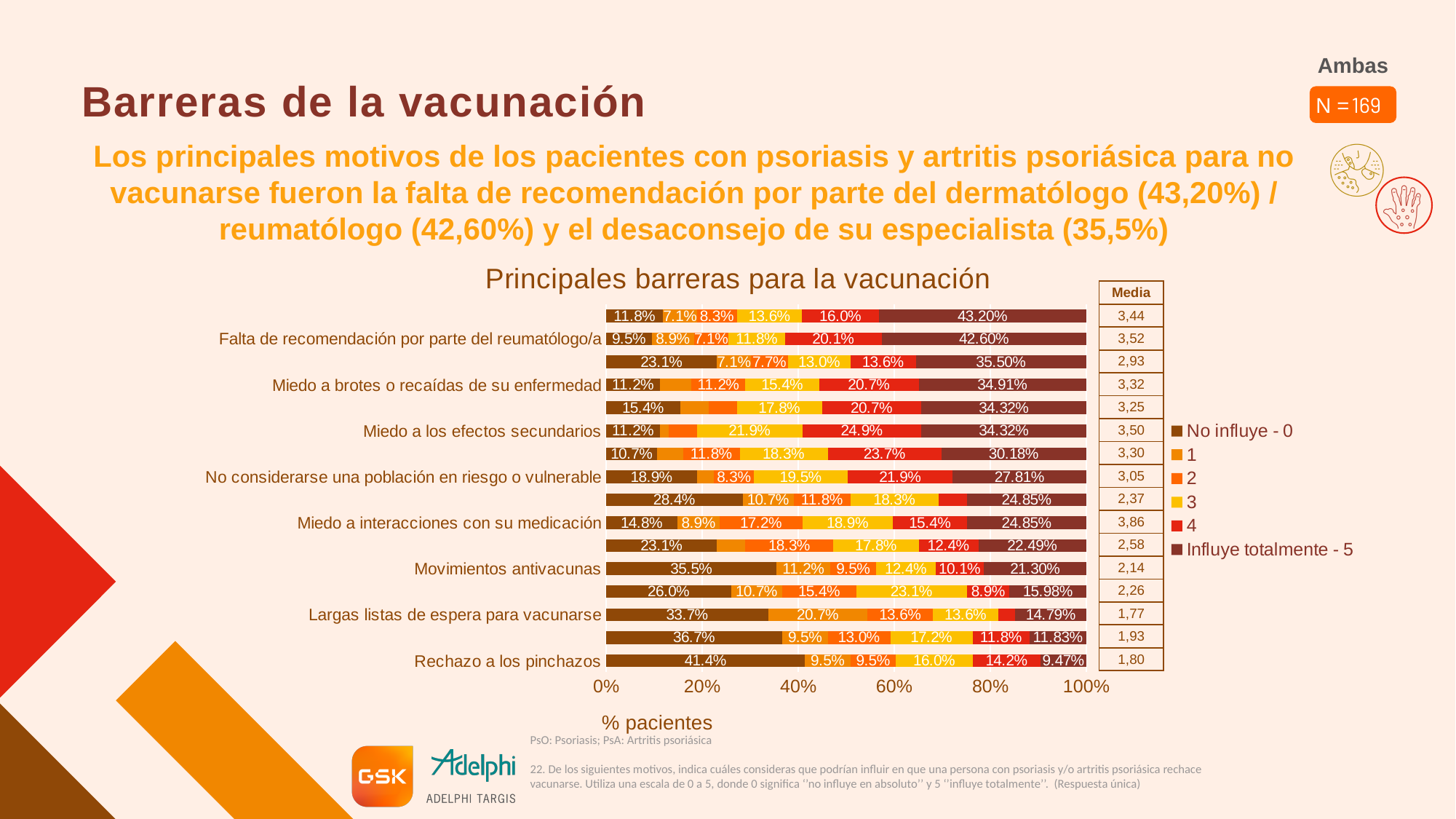

# Barreras de la vacunación
169
Los principales motivos de los pacientes con psoriasis y artritis psoriásica para no vacunarse fueron la falta de recomendación por parte del dermatólogo (43,20%) / reumatólogo (42,60%) y el desaconsejo de su especialista (35,5%)

### Chart: Principales barreras para la vacunación

| Category | No influye - 0 | 1 | 2 | 3 | 4 | Influye totalmente - 5 |
|---|---|---|---|---|---|---|
| Rechazo a los pinchazos | 0.4142 | 0.0947 | 0.0947 | 0.1598 | 0.142 | 0.0947 |
| Motivos personales, religiosos o filosóficos | 0.3669 | 0.0947 | 0.1302 | 0.1716 | 0.1183 | 0.1183 |
| Largas listas de espera para vacunarse | 0.3373 | 0.2071 | 0.1361 | 0.1361 | 0.0355 | 0.1479 |
| Considera que hay demasiadas vacunas que debe administrarse | 0.2604 | 0.1065 | 0.1538 | 0.2308 | 0.0888 | 0.1598 |
| Movimientos antivacunas | 0.355 | 0.1124 | 0.0947 | 0.1243 | 0.1006 | 0.213 |
| No es obligatoria la vacunación | 0.2308 | 0.0592 | 0.1834 | 0.1775 | 0.1243 | 0.2249 |
| Miedo a interacciones con su medicación | 0.1479 | 0.0888 | 0.1716 | 0.1893 | 0.1538 | 0.2485 |
| Desconocer qué vacunas están financiadas por la Seguridad Social | 0.284 | 0.1065 | 0.1183 | 0.1834 | 0.0592 | 0.2485 |
| No considerarse una población en riesgo o vulnerable | 0.1893 | 0.0355 | 0.0828 | 0.1953 | 0.2189 | 0.2781 |
| Falta de recomendación de otros profesionales sanitarios | 0.1065 | 0.0533 | 0.1183 | 0.1834 | 0.2367 | 0.3018 |
| Miedo a los efectos secundarios | 0.1124 | 0.0178 | 0.0592 | 0.2189 | 0.2485 | 0.3432 |
| Ausencia de campañas específicas de concienciación | 0.1538 | 0.0592 | 0.0592 | 0.1775 | 0.2071 | 0.3432 |
| Miedo a brotes o recaídas de su enfermedad | 0.1124 | 0.0651 | 0.1124 | 0.1538 | 0.2071 | 0.3491 |
| Se la desaconseja su especialista | 0.2308 | 0.071 | 0.0769 | 0.1302 | 0.1361 | 0.355 |
| Falta de recomendación por parte del reumatólogo/a | 0.0947 | 0.0888 | 0.071 | 0.1183 | 0.2012 | 0.426 |
| Falta de recomendación por parte del dermatólogo/a | 0.1183 | 0.071 | 0.0828 | 0.1361 | 0.1598 | 0.432 |
| Media |
| --- |
| 3,44 |
| 3,52 |
| 2,93 |
| 3,32 |
| 3,25 |
| 3,50 |
| 3,30 |
| 3,05 |
| 2,37 |
| 3,86 |
| 2,58 |
| 2,14 |
| 2,26 |
| 1,77 |
| 1,93 |
| 1,80 |
PsO: Psoriasis; PsA: Artritis psoriásica

22. De los siguientes motivos, indica cuáles consideras que podrían influir en que una persona con psoriasis y/o artritis psoriásica rechace vacunarse. Utiliza una escala de 0 a 5, donde 0 significa ‘’no influye en absoluto’’ y 5 ‘’influye totalmente’’.  (Respuesta única)